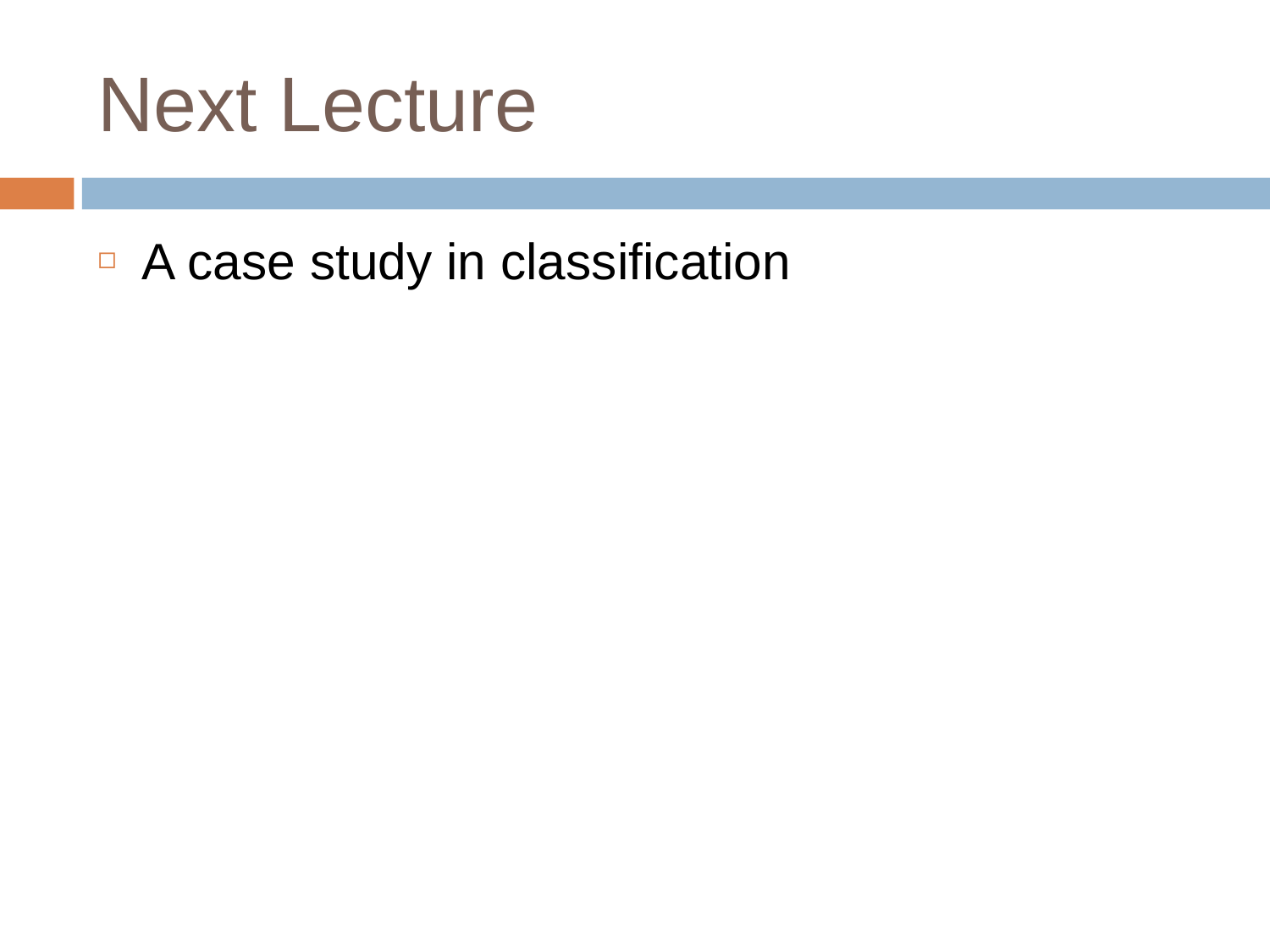

# Next Lecture
A case study in classification